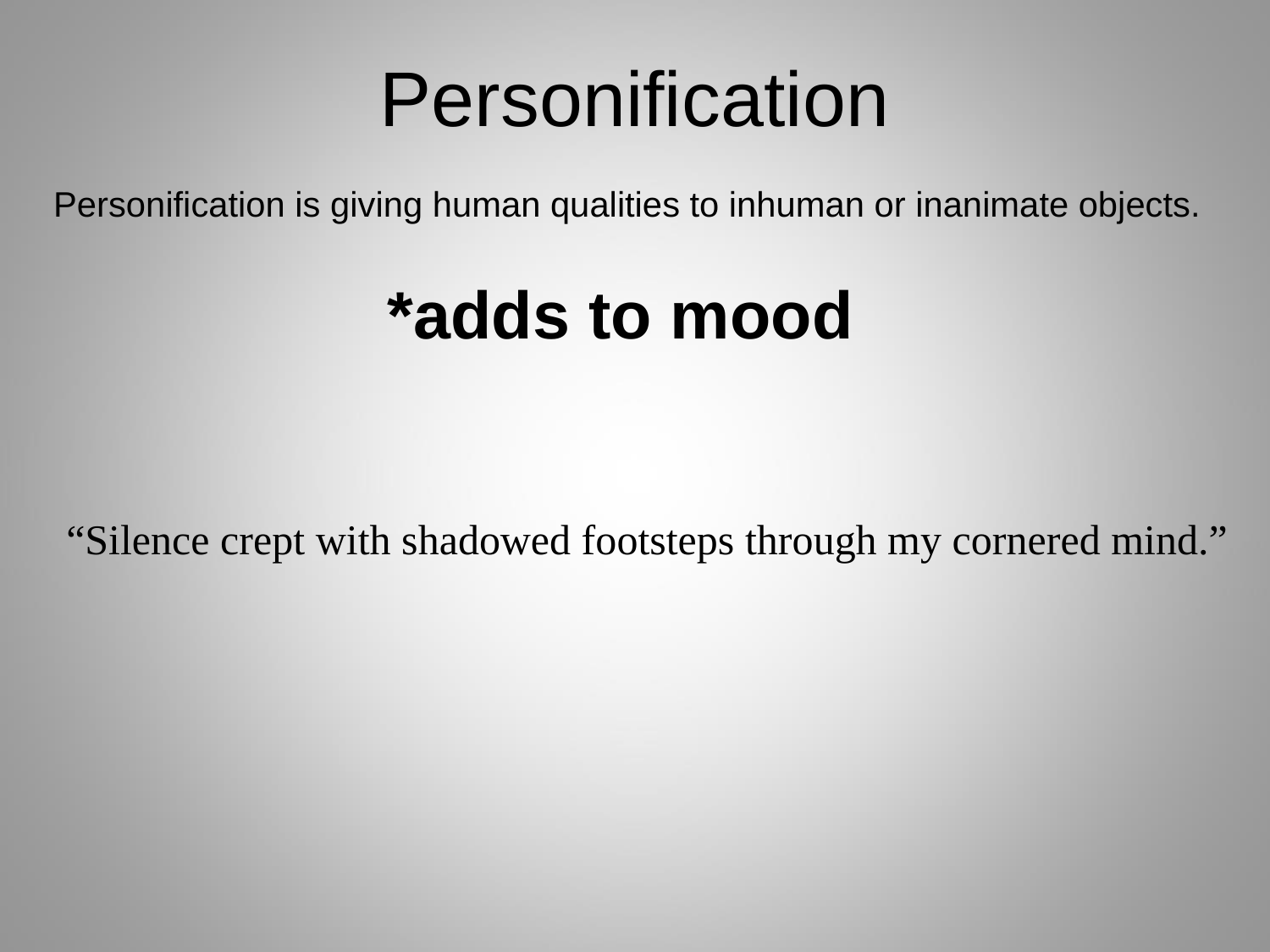

Personification
Personification is giving human qualities to inhuman or inanimate objects.
*adds to mood
“Silence crept with shadowed footsteps through my cornered mind.”